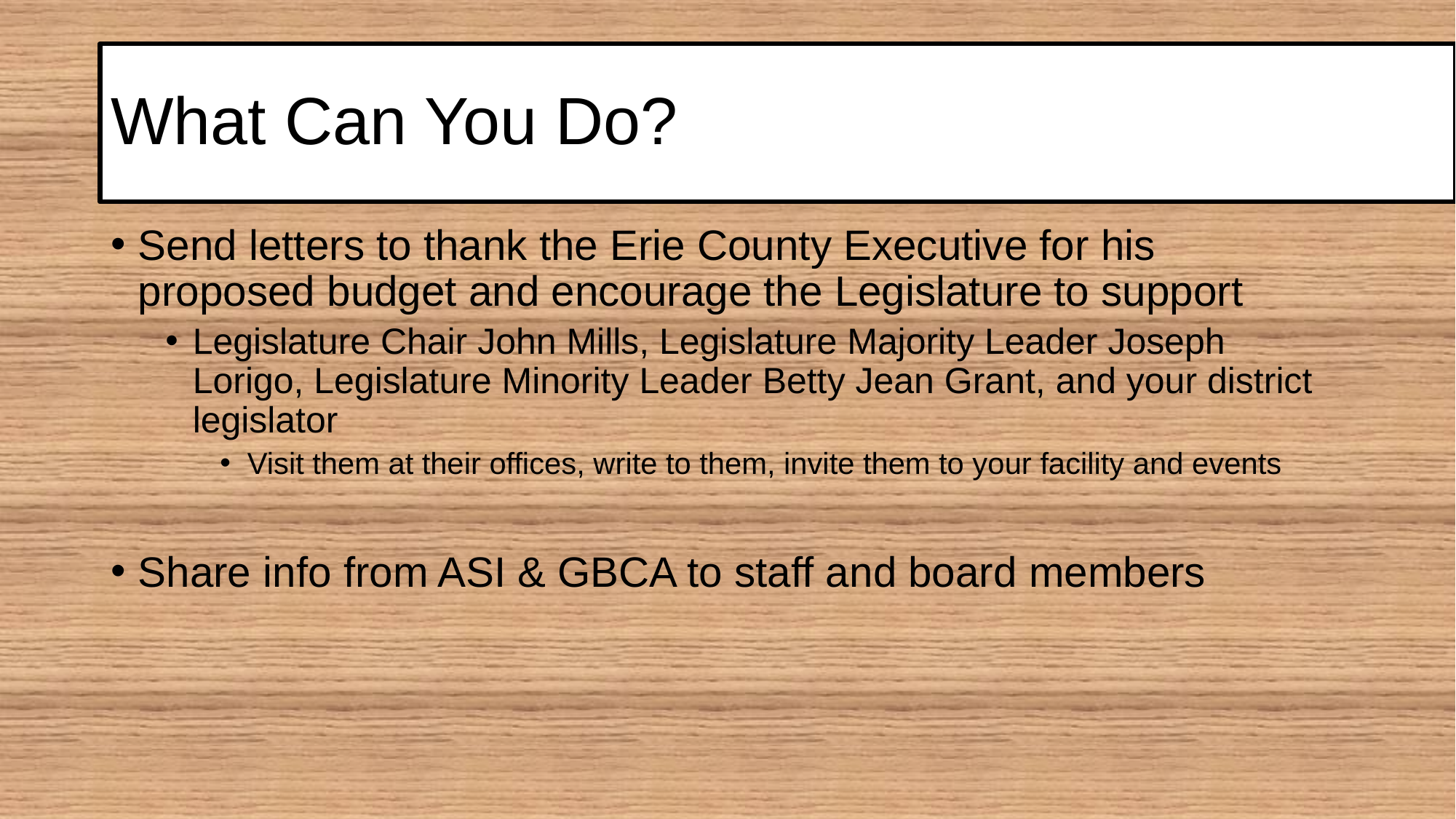

# What Can You Do?
Send letters to thank the Erie County Executive for his proposed budget and encourage the Legislature to support
Legislature Chair John Mills, Legislature Majority Leader Joseph Lorigo, Legislature Minority Leader Betty Jean Grant, and your district legislator
Visit them at their offices, write to them, invite them to your facility and events

Share info from ASI & GBCA to staff and board members